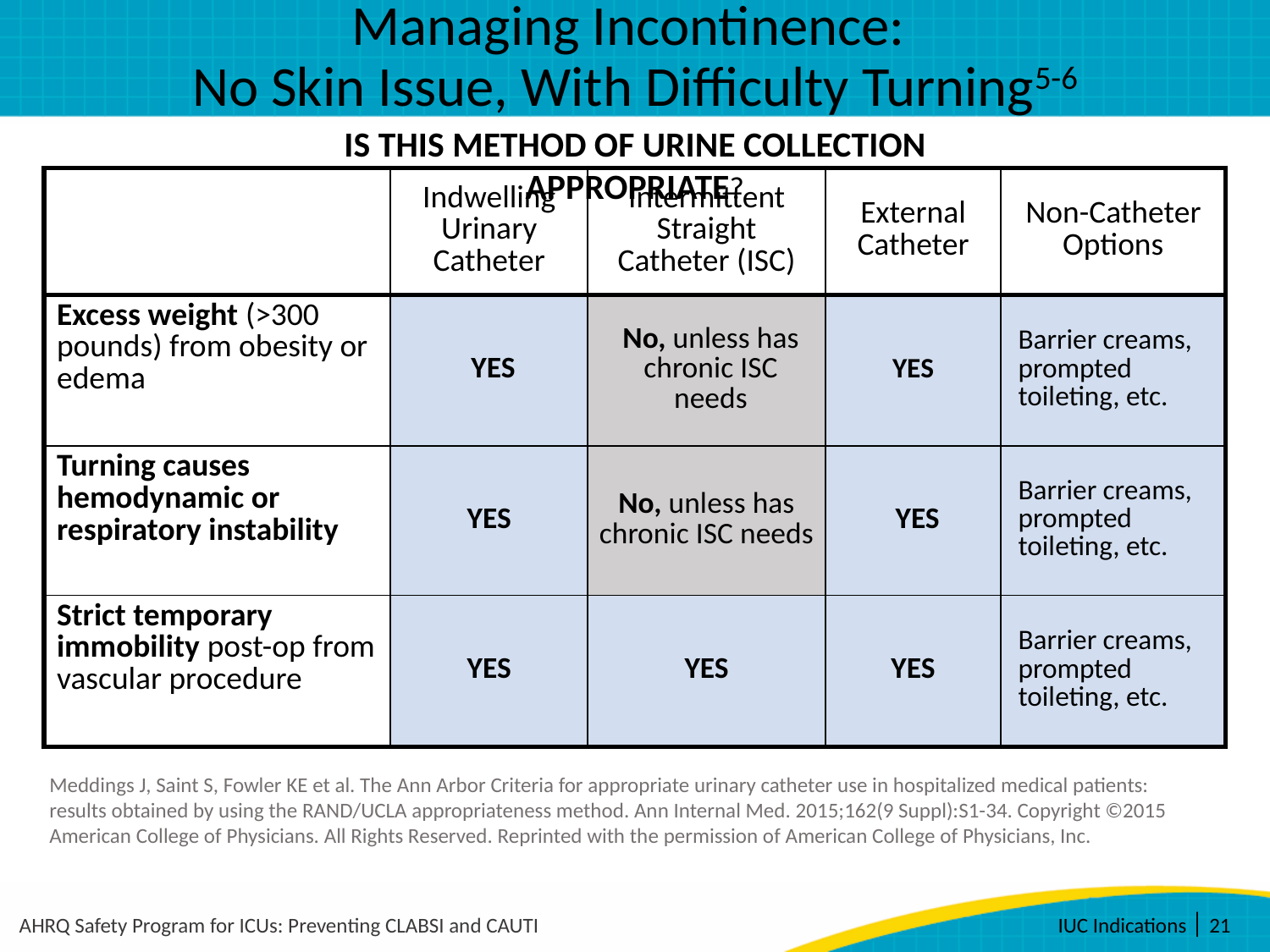

# Managing Incontinence: No Skin Issue, With Difficulty Turning5-6
Is this method of urine collection appropriate?
|  | Indwelling Urinary Catheter | Intermittent Straight Catheter (ISC) | External Catheter | Non-Catheter Options |
| --- | --- | --- | --- | --- |
| Excess weight (>300 pounds) from obesity or edema | Yes | No, unless has chronic ISC needs | Yes | Barrier creams, prompted toileting, etc. |
| Turning causes hemodynamic or respiratory instability | Yes | No, unless has chronic ISC needs | Yes | Barrier creams, prompted toileting, etc. |
| Strict temporary immobility post-op from vascular procedure | Yes | Yes | Yes | Barrier creams, prompted toileting, etc. |
Meddings J, Saint S, Fowler KE et al. The Ann Arbor Criteria for appropriate urinary catheter use in hospitalized medical patients: results obtained by using the RAND/UCLA appropriateness method. Ann Internal Med. 2015;162(9 Suppl):S1-34. Copyright ©2015 American College of Physicians. All Rights Reserved. Reprinted with the permission of American College of Physicians, Inc.
AHRQ Safety Program for ICUs: Preventing CLABSI and CAUTI
IUC Indications ׀ 21